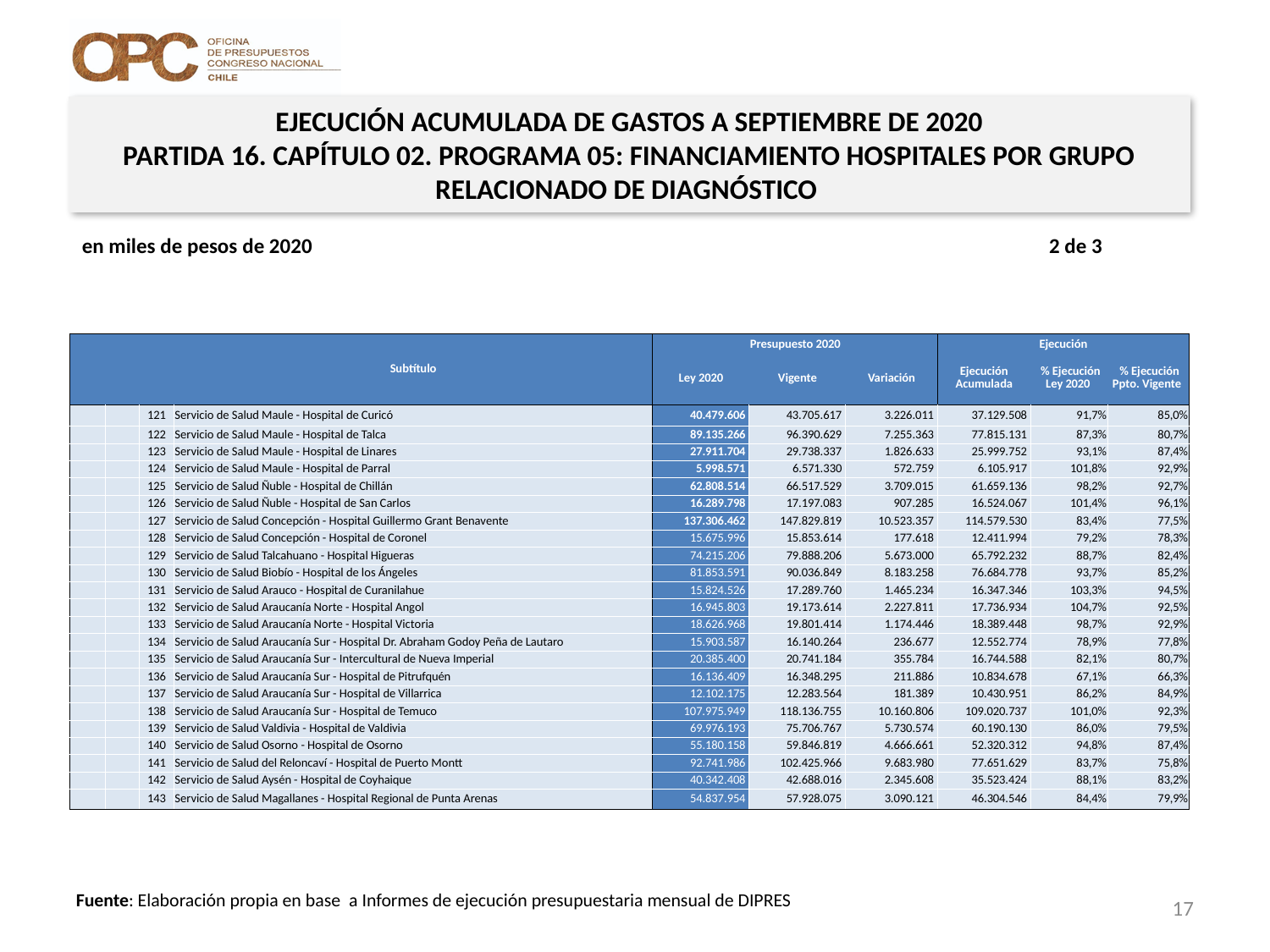

EJECUCIÓN ACUMULADA DE GASTOS A SEPTIEMBRE DE 2020
PARTIDA 16. CAPÍTULO 02. PROGRAMA 05: FINANCIAMIENTO HOSPITALES POR GRUPO RELACIONADO DE DIAGNÓSTICO
en miles de pesos de 2020                                                                                                                                                        2 de 3
|  |  |  | Subtítulo | Presupuesto 2020 |  |  | Ejecución |  |  |
| --- | --- | --- | --- | --- | --- | --- | --- | --- | --- |
|  |  |  |  | Ley 2020 | Vigente | Variación | Ejecución Acumulada | % Ejecución Ley 2020 | % Ejecución Ppto. Vigente |
|  |  | 121 | Servicio de Salud Maule - Hospital de Curicó | 40.479.606 | 43.705.617 | 3.226.011 | 37.129.508 | 91,7% | 85,0% |
|  |  | 122 | Servicio de Salud Maule - Hospital de Talca | 89.135.266 | 96.390.629 | 7.255.363 | 77.815.131 | 87,3% | 80,7% |
|  |  | 123 | Servicio de Salud Maule - Hospital de Linares | 27.911.704 | 29.738.337 | 1.826.633 | 25.999.752 | 93,1% | 87,4% |
|  |  | 124 | Servicio de Salud Maule - Hospital de Parral | 5.998.571 | 6.571.330 | 572.759 | 6.105.917 | 101,8% | 92,9% |
|  |  | 125 | Servicio de Salud Ñuble - Hospital de Chillán | 62.808.514 | 66.517.529 | 3.709.015 | 61.659.136 | 98,2% | 92,7% |
|  |  | 126 | Servicio de Salud Ñuble - Hospital de San Carlos | 16.289.798 | 17.197.083 | 907.285 | 16.524.067 | 101,4% | 96,1% |
|  |  | 127 | Servicio de Salud Concepción - Hospital Guillermo Grant Benavente | 137.306.462 | 147.829.819 | 10.523.357 | 114.579.530 | 83,4% | 77,5% |
|  |  | 128 | Servicio de Salud Concepción - Hospital de Coronel | 15.675.996 | 15.853.614 | 177.618 | 12.411.994 | 79,2% | 78,3% |
|  |  | 129 | Servicio de Salud Talcahuano - Hospital Higueras | 74.215.206 | 79.888.206 | 5.673.000 | 65.792.232 | 88,7% | 82,4% |
|  |  | 130 | Servicio de Salud Biobío - Hospital de los Ángeles | 81.853.591 | 90.036.849 | 8.183.258 | 76.684.778 | 93,7% | 85,2% |
|  |  | 131 | Servicio de Salud Arauco - Hospital de Curanilahue | 15.824.526 | 17.289.760 | 1.465.234 | 16.347.346 | 103,3% | 94,5% |
|  |  | 132 | Servicio de Salud Araucanía Norte - Hospital Angol | 16.945.803 | 19.173.614 | 2.227.811 | 17.736.934 | 104,7% | 92,5% |
|  |  | 133 | Servicio de Salud Araucanía Norte - Hospital Victoria | 18.626.968 | 19.801.414 | 1.174.446 | 18.389.448 | 98,7% | 92,9% |
|  |  | 134 | Servicio de Salud Araucanía Sur - Hospital Dr. Abraham Godoy Peña de Lautaro | 15.903.587 | 16.140.264 | 236.677 | 12.552.774 | 78,9% | 77,8% |
|  |  | 135 | Servicio de Salud Araucanía Sur - Intercultural de Nueva Imperial | 20.385.400 | 20.741.184 | 355.784 | 16.744.588 | 82,1% | 80,7% |
|  |  | 136 | Servicio de Salud Araucanía Sur - Hospital de Pitrufquén | 16.136.409 | 16.348.295 | 211.886 | 10.834.678 | 67,1% | 66,3% |
|  |  | 137 | Servicio de Salud Araucanía Sur - Hospital de Villarrica | 12.102.175 | 12.283.564 | 181.389 | 10.430.951 | 86,2% | 84,9% |
|  |  | 138 | Servicio de Salud Araucanía Sur - Hospital de Temuco | 107.975.949 | 118.136.755 | 10.160.806 | 109.020.737 | 101,0% | 92,3% |
|  |  | 139 | Servicio de Salud Valdivia - Hospital de Valdivia | 69.976.193 | 75.706.767 | 5.730.574 | 60.190.130 | 86,0% | 79,5% |
|  |  | 140 | Servicio de Salud Osorno - Hospital de Osorno | 55.180.158 | 59.846.819 | 4.666.661 | 52.320.312 | 94,8% | 87,4% |
|  |  | 141 | Servicio de Salud del Reloncaví - Hospital de Puerto Montt | 92.741.986 | 102.425.966 | 9.683.980 | 77.651.629 | 83,7% | 75,8% |
|  |  | 142 | Servicio de Salud Aysén - Hospital de Coyhaique | 40.342.408 | 42.688.016 | 2.345.608 | 35.523.424 | 88,1% | 83,2% |
|  |  | 143 | Servicio de Salud Magallanes - Hospital Regional de Punta Arenas | 54.837.954 | 57.928.075 | 3.090.121 | 46.304.546 | 84,4% | 79,9% |
17